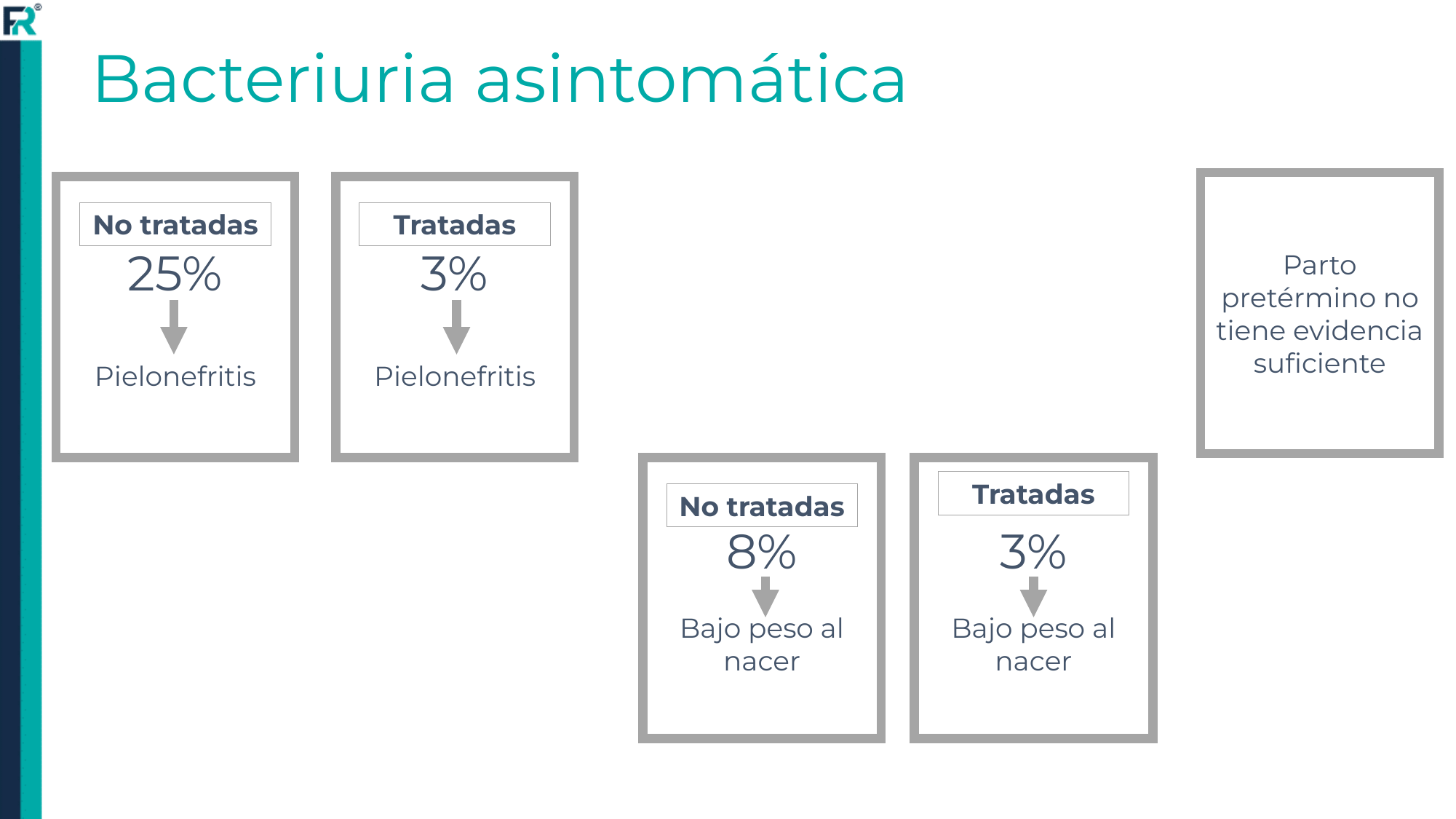

# Bacteriuria asintomática
Parto pretérmino no tiene evidencia suficiente
25%

Pielonefritis
3%

Pielonefritis
No tratadas
Tratadas
8%

Bajo peso al nacer
3%

Bajo peso al nacer
Tratadas
No tratadas